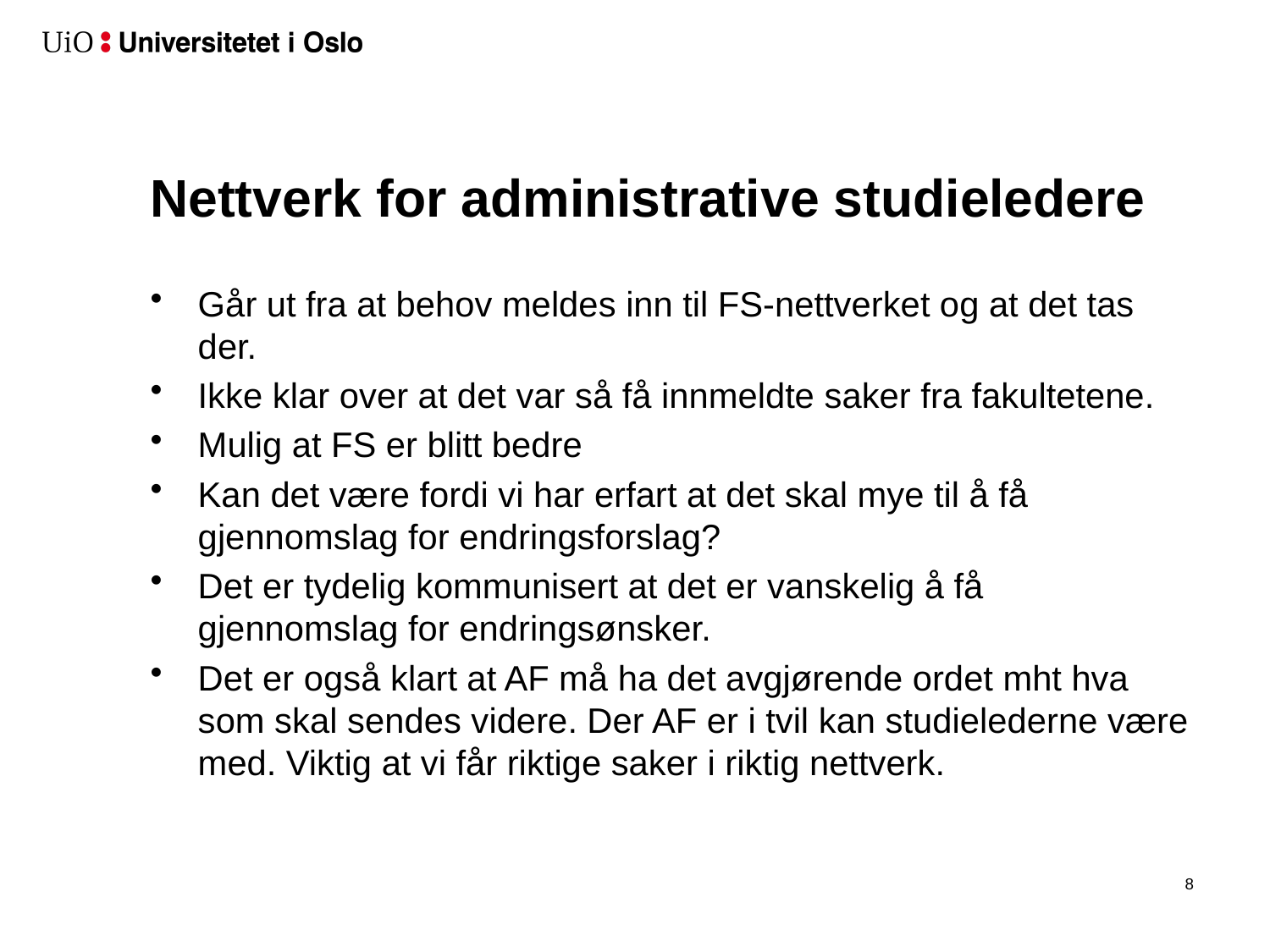

# Nettverk for administrative studieledere
Går ut fra at behov meldes inn til FS-nettverket og at det tas der.
Ikke klar over at det var så få innmeldte saker fra fakultetene.
Mulig at FS er blitt bedre
Kan det være fordi vi har erfart at det skal mye til å få gjennomslag for endringsforslag?
Det er tydelig kommunisert at det er vanskelig å få gjennomslag for endringsønsker.
Det er også klart at AF må ha det avgjørende ordet mht hva som skal sendes videre. Der AF er i tvil kan studielederne være med. Viktig at vi får riktige saker i riktig nettverk.
8